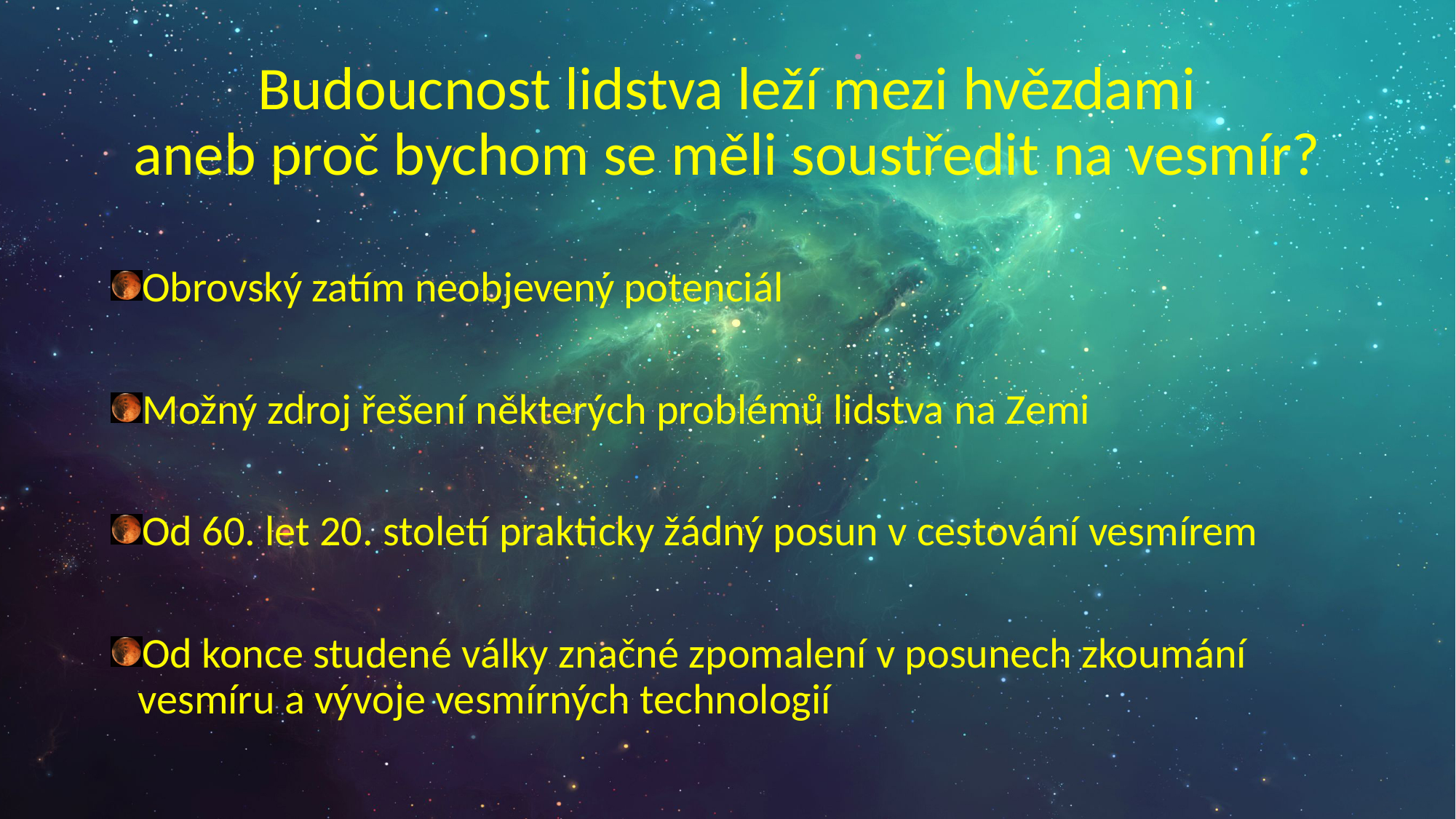

# Budoucnost lidstva leží mezi hvězdami aneb proč bychom se měli soustředit na vesmír?
Obrovský zatím neobjevený potenciál

Možný zdroj řešení některých problémů lidstva na Zemi

Od 60. let 20. století prakticky žádný posun v cestování vesmírem

Od konce studené války značné zpomalení v posunech zkoumání vesmíru a vývoje vesmírných technologií